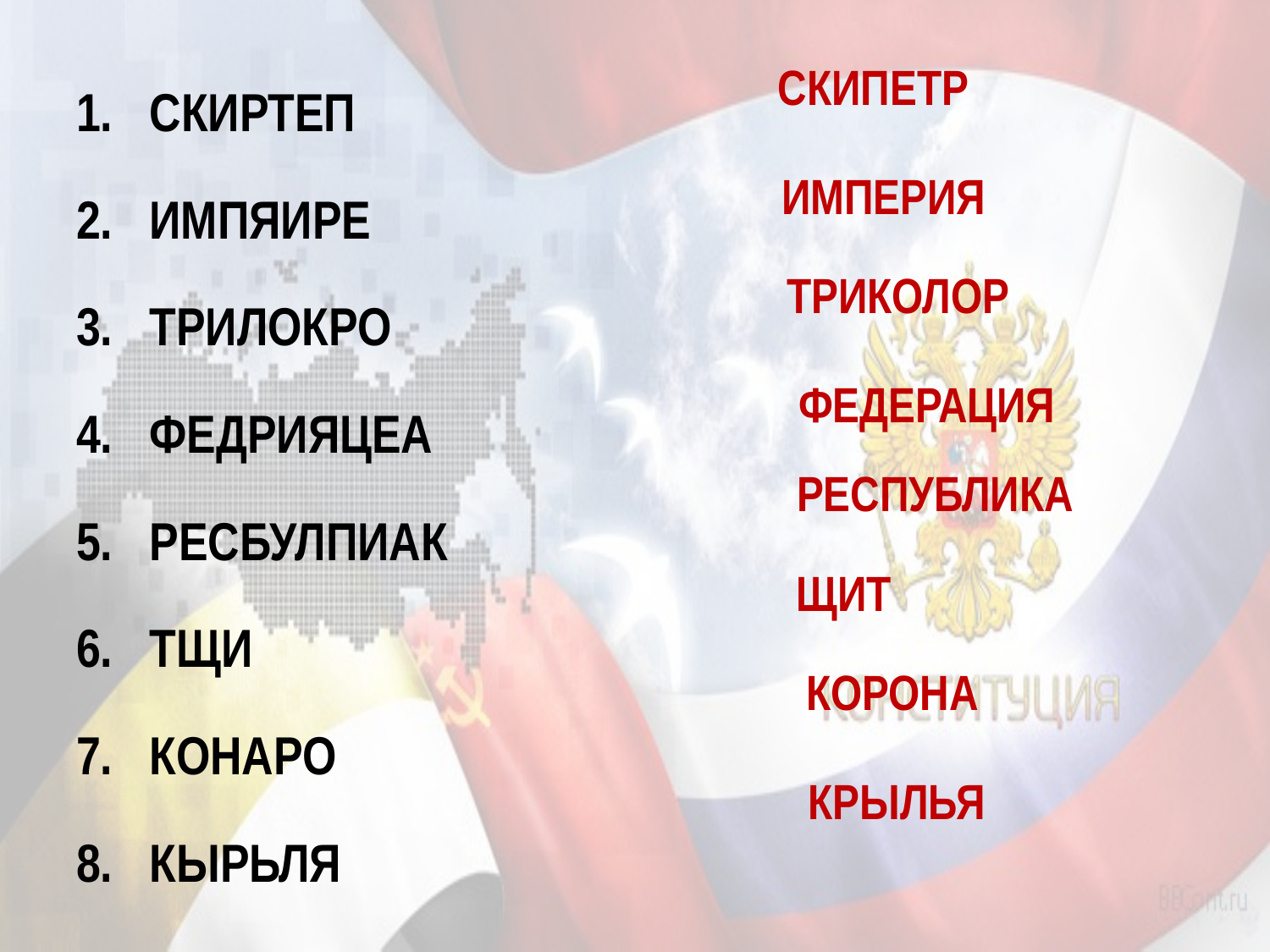

СКИРТЕП
ИМПЯИРЕ
ТРИЛОКРО
ФЕДРИЯЦЕА
РЕСБУЛПИАК
ТЩИ
КОНАРО
КЫРЬЛЯ

СКИПЕТР
ИМПЕРИЯ
ТРИКОЛОР
ФЕДЕРАЦИЯ
РЕСПУБЛИКА
ЩИТ
КОРОНА
КРЫЛЬЯ